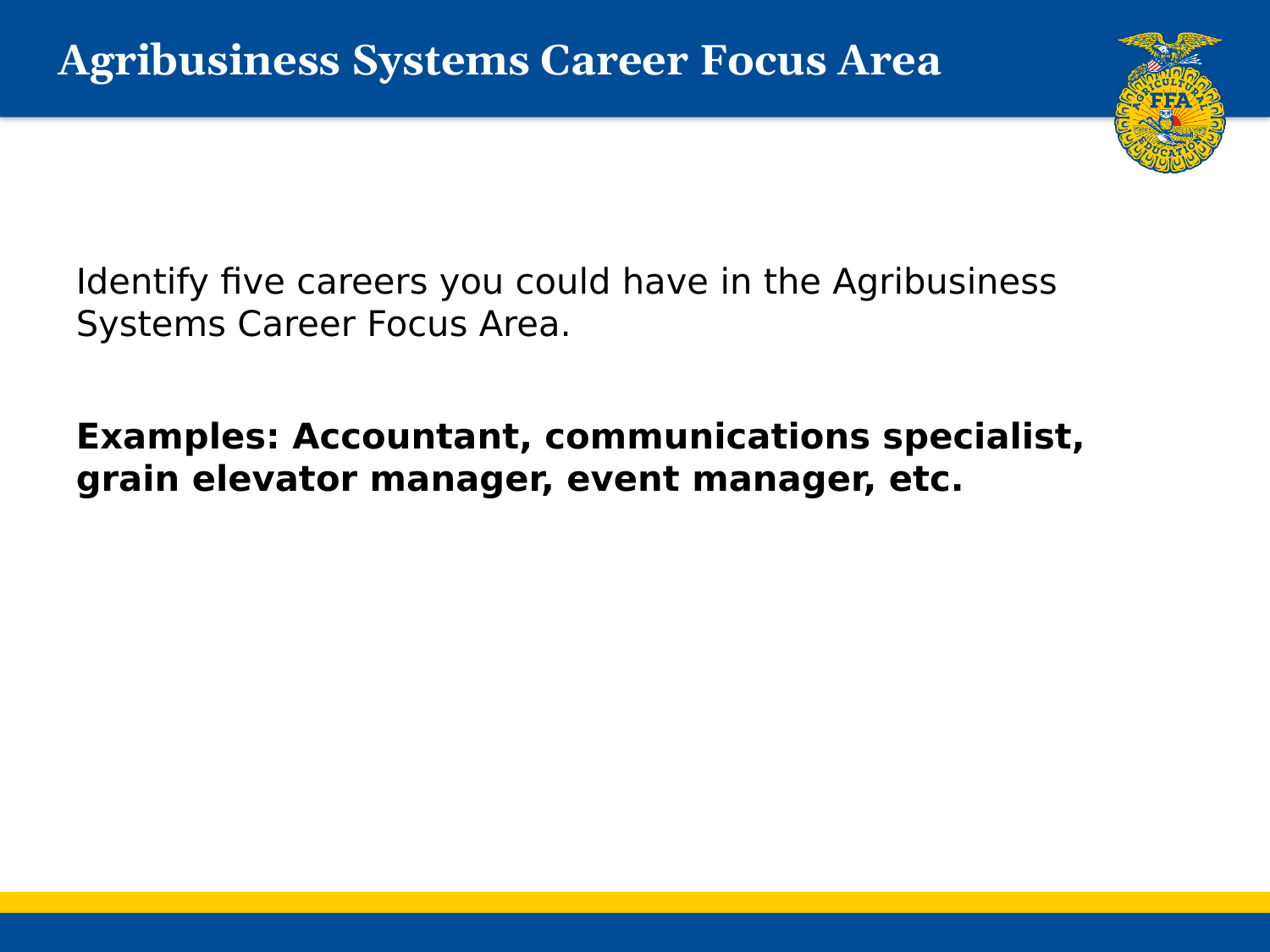

# Agribusiness Systems Career Focus Area
Identify five careers you could have in the Agribusiness Systems Career Focus Area.

Examples: Accountant, communications specialist, grain elevator manager, event manager, etc.